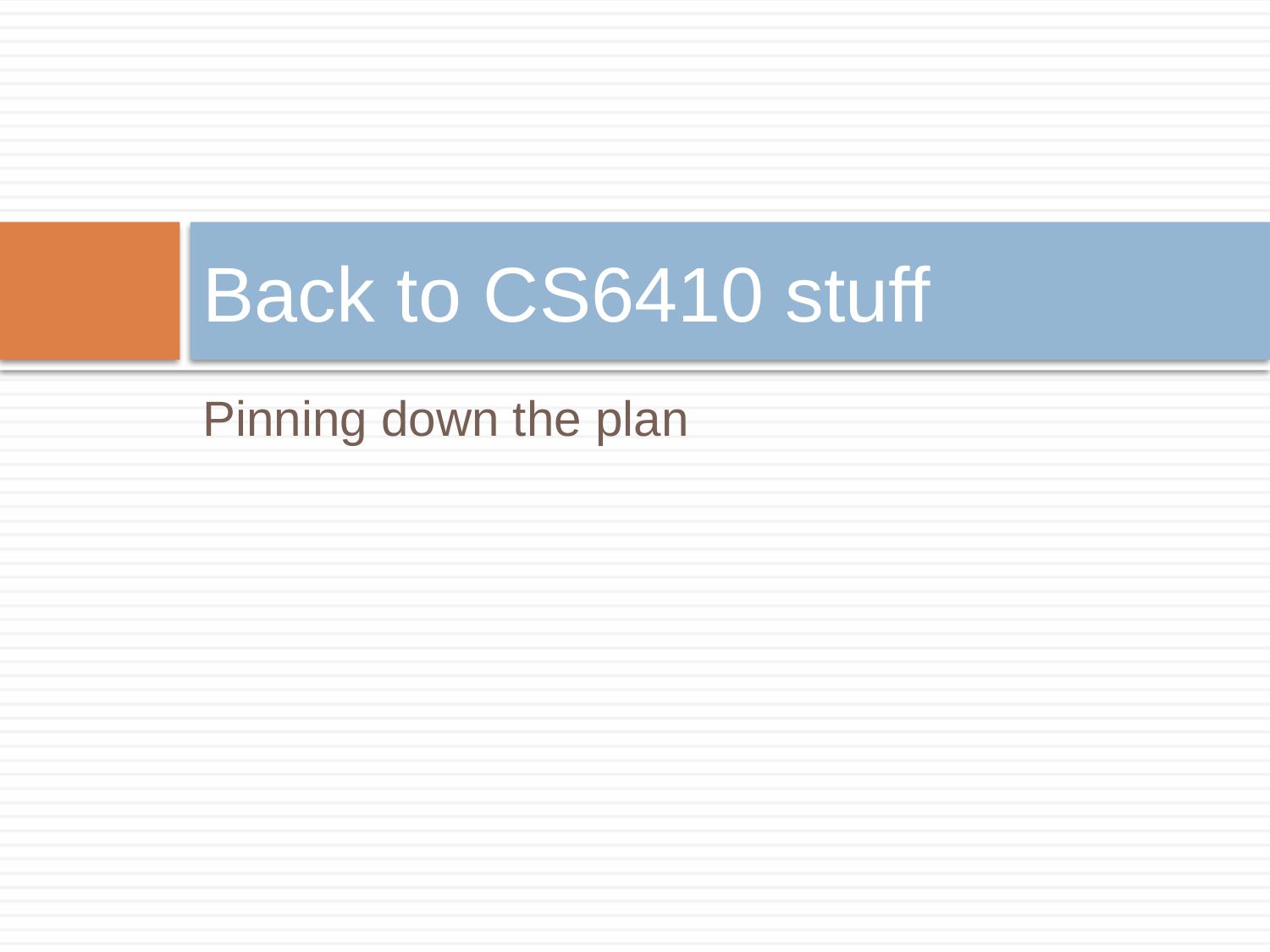

# Back to CS6410 stuff
Pinning down the plan